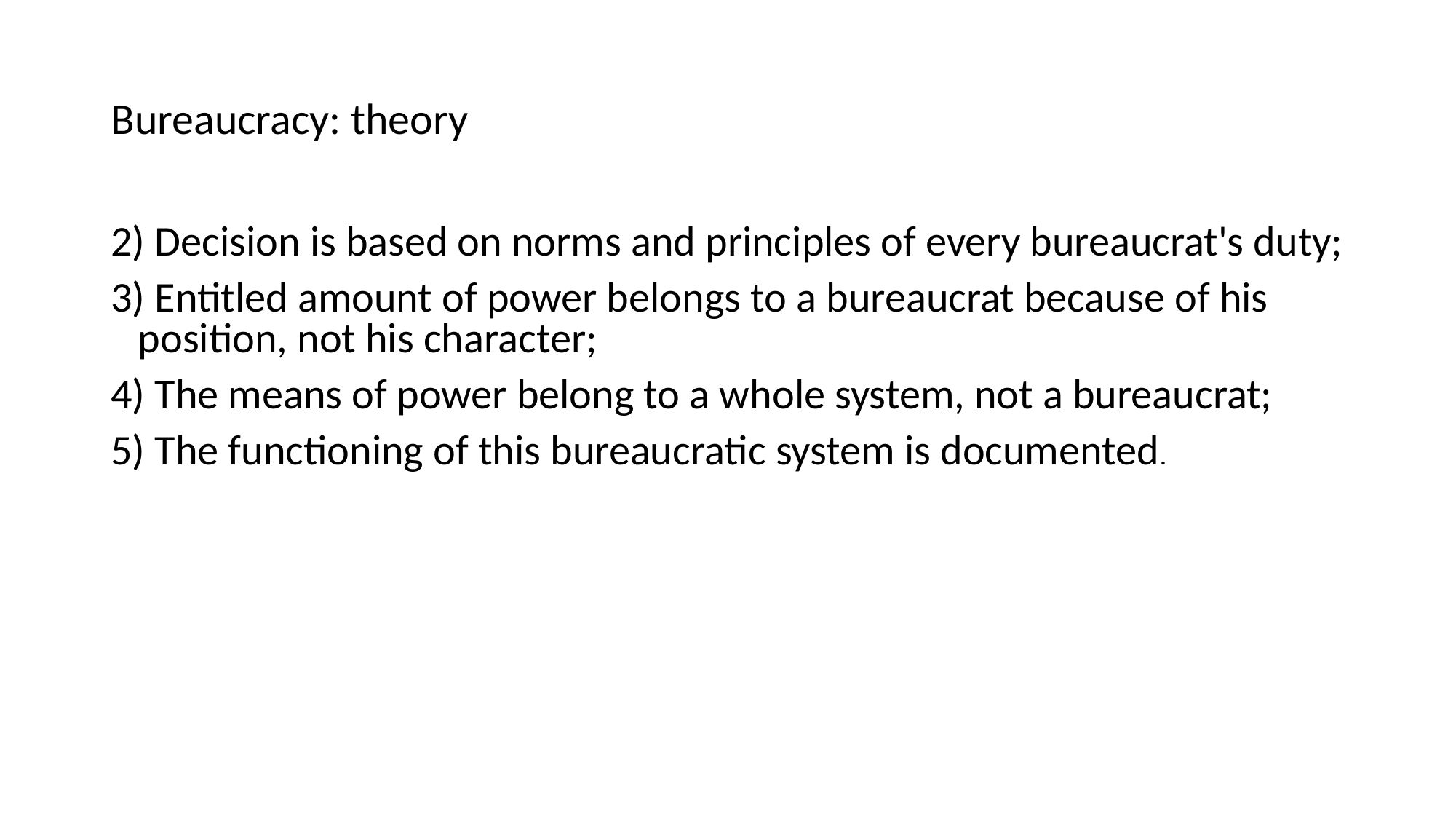

# Bureaucracy: theory
2) Decision is based on norms and principles of every bureaucrat's duty;
3) Entitled amount of power belongs to a bureaucrat because of his position, not his character;
4) The means of power belong to a whole system, not a bureaucrat;
5) The functioning of this bureaucratic system is documented.